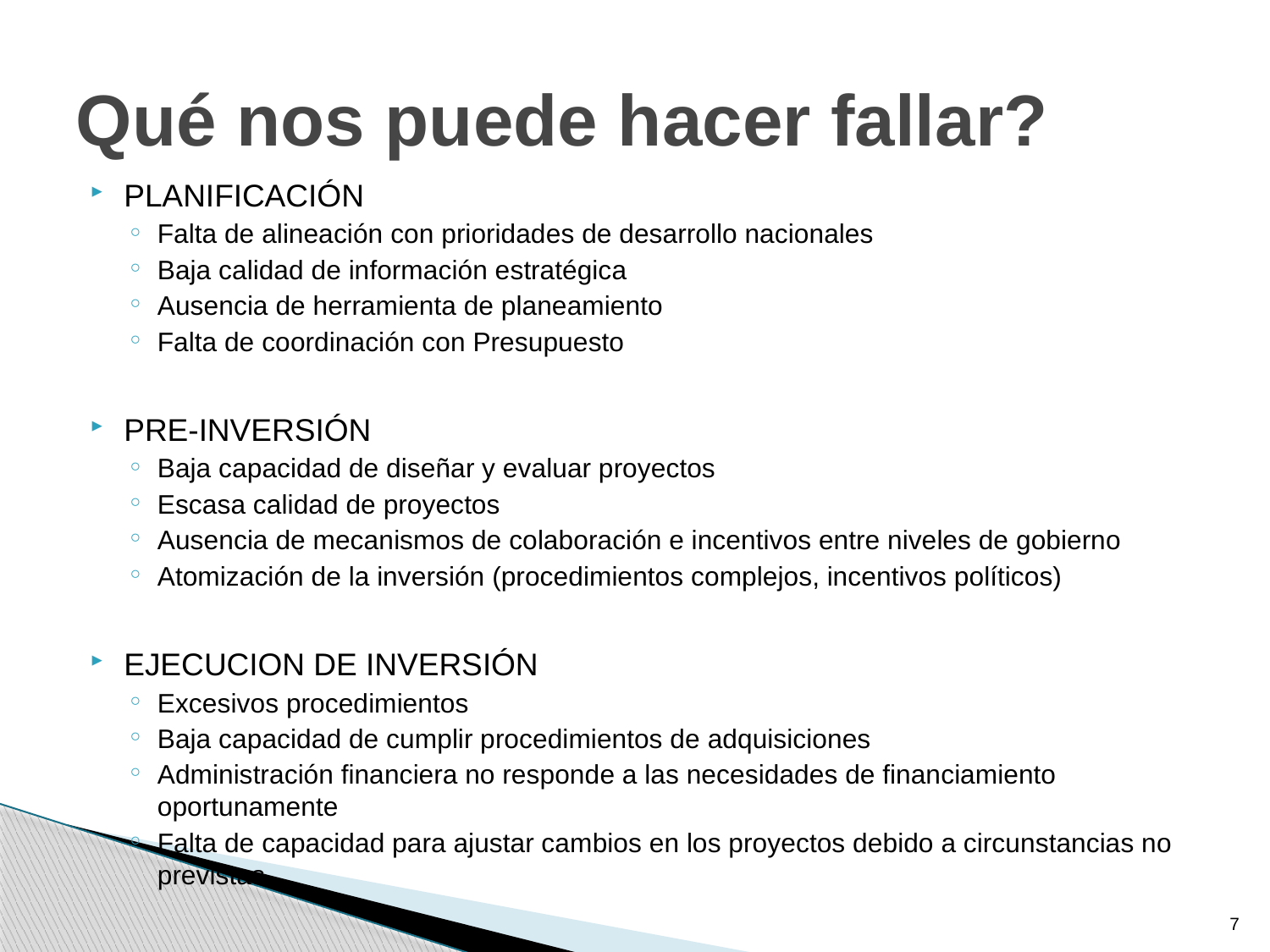

# Qué nos puede hacer fallar?
PLANIFICACIÓN
Falta de alineación con prioridades de desarrollo nacionales
Baja calidad de información estratégica
Ausencia de herramienta de planeamiento
Falta de coordinación con Presupuesto

PRE-INVERSIÓN
Baja capacidad de diseñar y evaluar proyectos
Escasa calidad de proyectos
Ausencia de mecanismos de colaboración e incentivos entre niveles de gobierno
Atomización de la inversión (procedimientos complejos, incentivos políticos)

EJECUCION DE INVERSIÓN
Excesivos procedimientos
Baja capacidad de cumplir procedimientos de adquisiciones
Administración financiera no responde a las necesidades de financiamiento oportunamente
Falta de capacidad para ajustar cambios en los proyectos debido a circunstancias no previstas

7